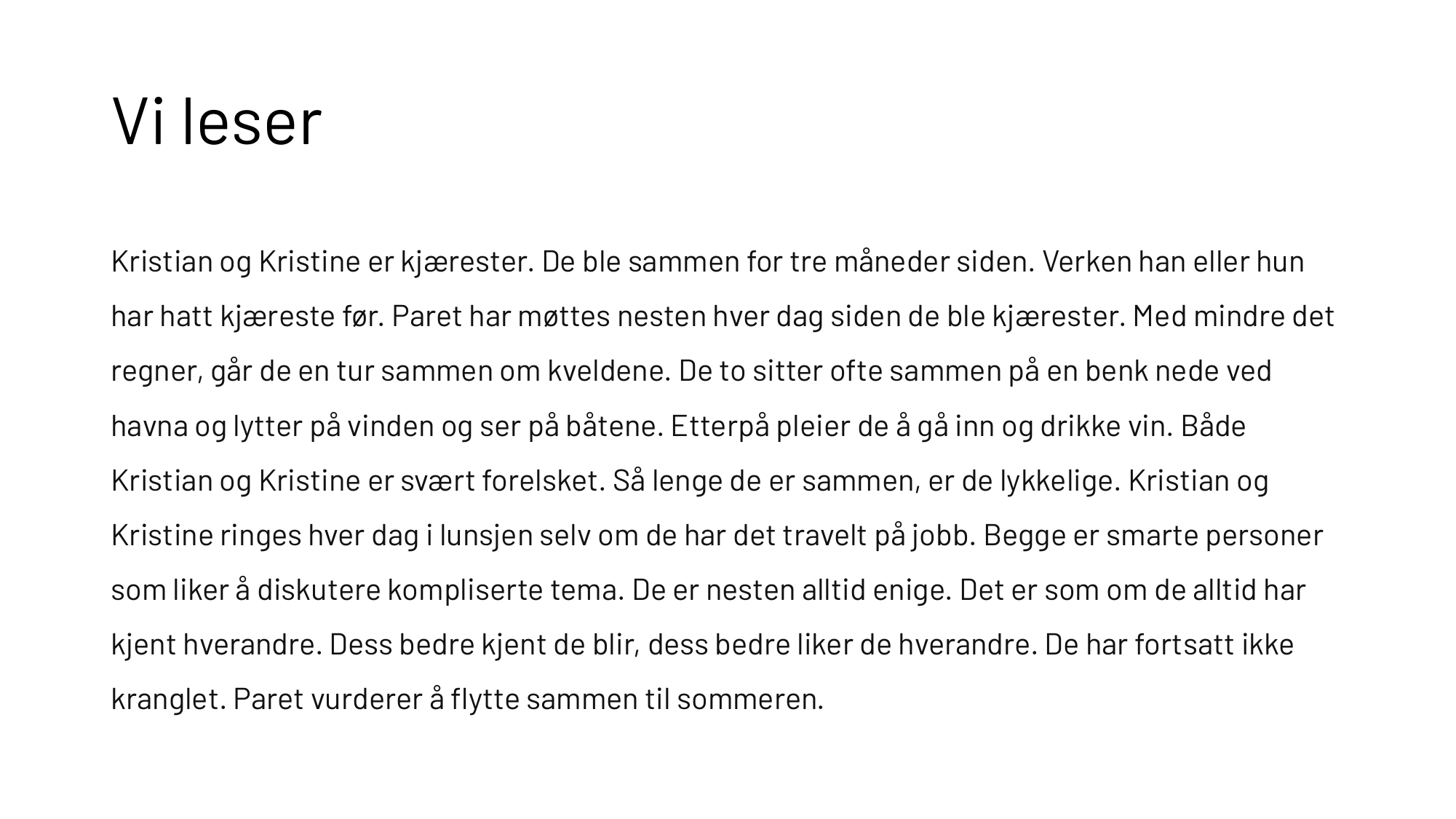

# Vi leser
Kristian og Kristine er kjærester. De ble sammen for tre måneder siden. Verken han eller hun har hatt kjæreste før. Paret har møttes nesten hver dag siden de ble kjærester. Med mindre det regner, går de en tur sammen om kveldene. De to sitter ofte sammen på en benk nede ved havna og lytter på vinden og ser på båtene. Etterpå pleier de å gå inn og drikke vin. Både Kristian og Kristine er svært forelsket. Så lenge de er sammen, er de lykkelige. Kristian og Kristine ringes hver dag i lunsjen selv om de har det travelt på jobb. Begge er smarte personer som liker å diskutere kompliserte tema. De er nesten alltid enige. Det er som om de alltid har kjent hverandre. Dess bedre kjent de blir, dess bedre liker de hverandre. De har fortsatt ikke kranglet. Paret vurderer å flytte sammen til sommeren.